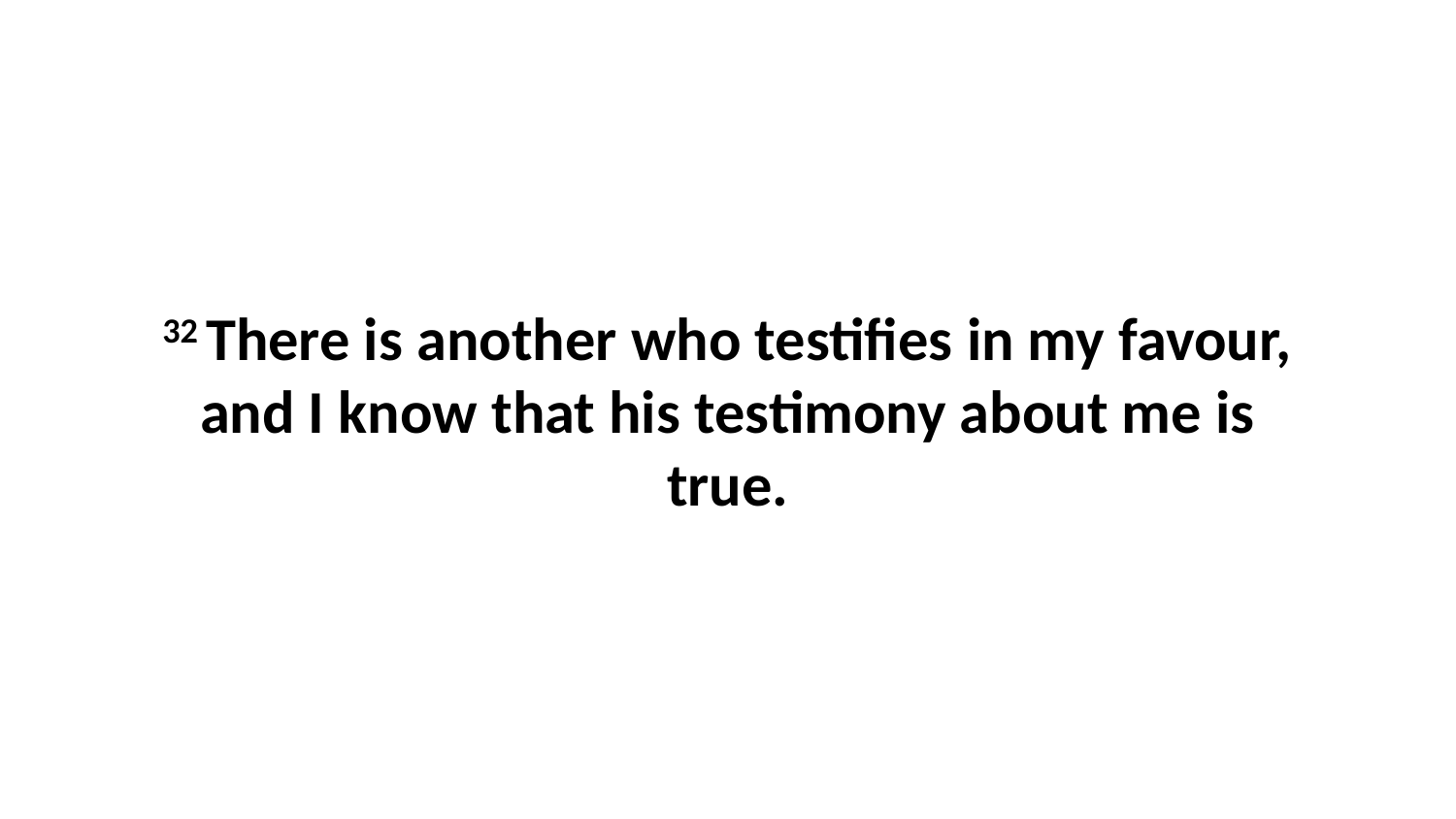

32 There is another who testifies in my favour, and I know that his testimony about me is true.